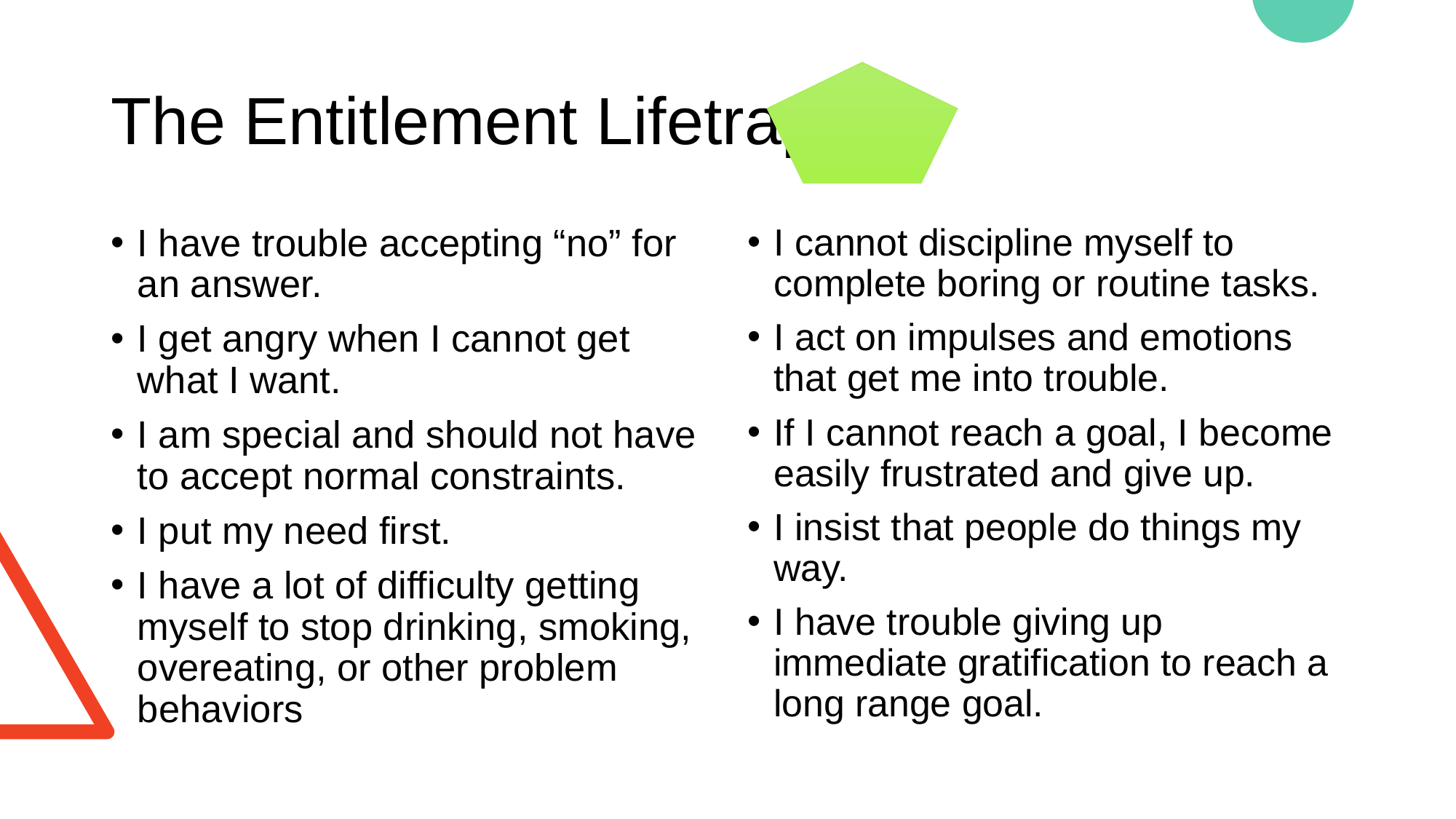

# The Entitlement Lifetrap

I have trouble accepting “no” for an answer.
I get angry when I cannot get what I want.
I am special and should not have to accept normal constraints.
I put my need first.
I have a lot of difficulty getting myself to stop drinking, smoking, overeating, or other problem behaviors
I cannot discipline myself to complete boring or routine tasks.
I act on impulses and emotions that get me into trouble.
If I cannot reach a goal, I become easily frustrated and give up.
I insist that people do things my way.
I have trouble giving up immediate gratification to reach a long range goal.